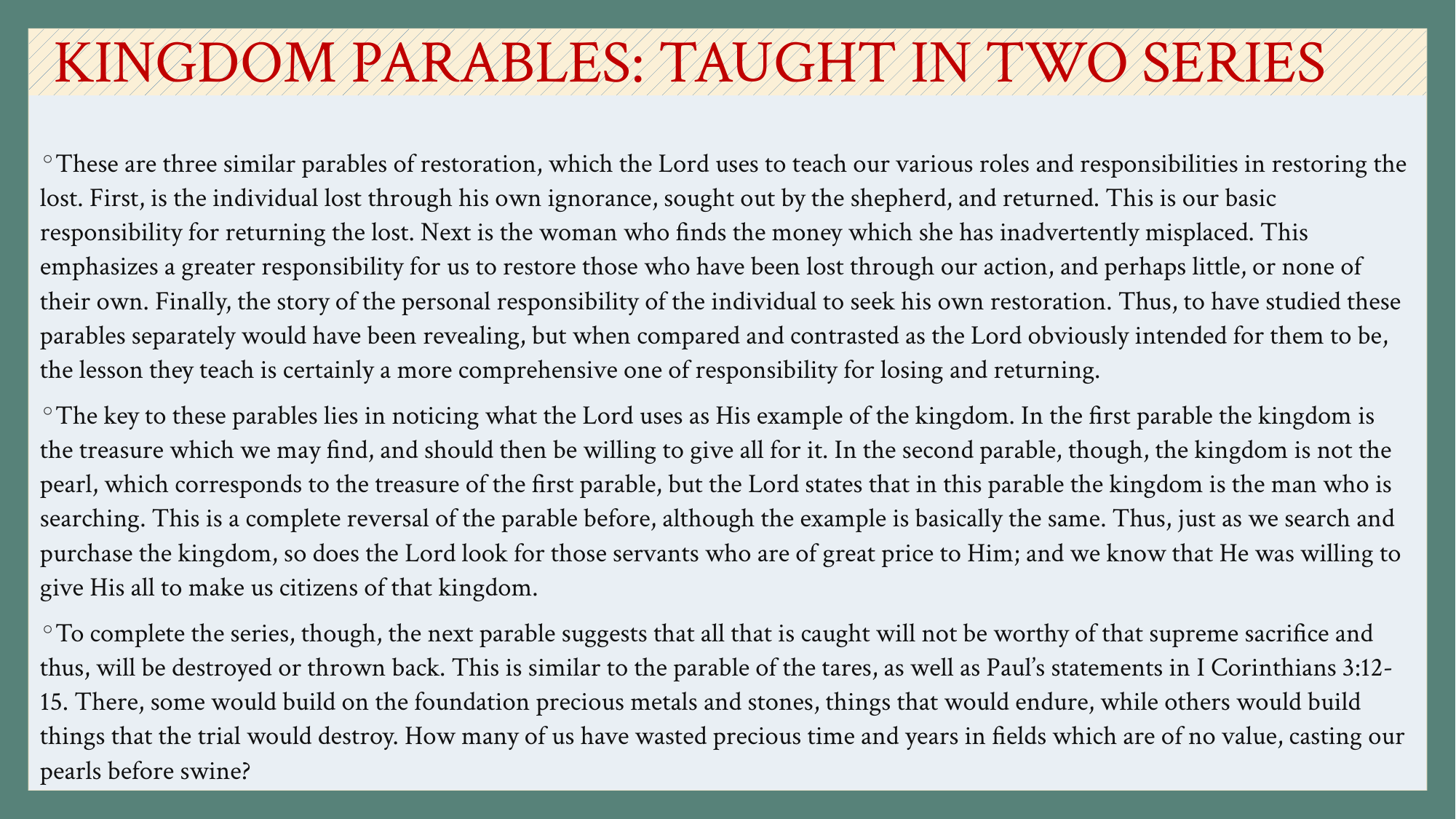

# KINGDOM PARABLES: TAUGHT IN TWO SERIES

These are three similar parables of restoration, which the Lord uses to teach our various roles and responsibilities in restoring the lost. First, is the individual lost through his own ignorance, sought out by the shepherd, and returned. This is our basic responsibility for returning the lost. Next is the woman who finds the money which she has inadvertently misplaced. This emphasizes a greater responsibility for us to restore those who have been lost through our action, and perhaps little, or none of their own. Finally, the story of the personal responsibility of the individual to seek his own restoration. Thus, to have studied these parables separately would have been revealing, but when compared and contrasted as the Lord obviously intended for them to be, the lesson they teach is certainly a more comprehensive one of responsibility for losing and returning.
The key to these parables lies in noticing what the Lord uses as His example of the kingdom. In the first parable the kingdom is the treasure which we may find, and should then be willing to give all for it. In the second parable, though, the kingdom is not the pearl, which corresponds to the treasure of the first parable, but the Lord states that in this parable the kingdom is the man who is searching. This is a complete reversal of the parable before, although the example is basically the same. Thus, just as we search and purchase the kingdom, so does the Lord look for those servants who are of great price to Him; and we know that He was willing to give His all to make us citizens of that kingdom.
To complete the series, though, the next parable suggests that all that is caught will not be worthy of that supreme sacrifice and thus, will be destroyed or thrown back. This is similar to the parable of the tares, as well as Paul’s statements in I Corinthians 3:12-15. There, some would build on the foundation precious metals and stones, things that would endure, while others would build things that the trial would destroy. How many of us have wasted precious time and years in fields which are of no value, casting our pearls before swine?